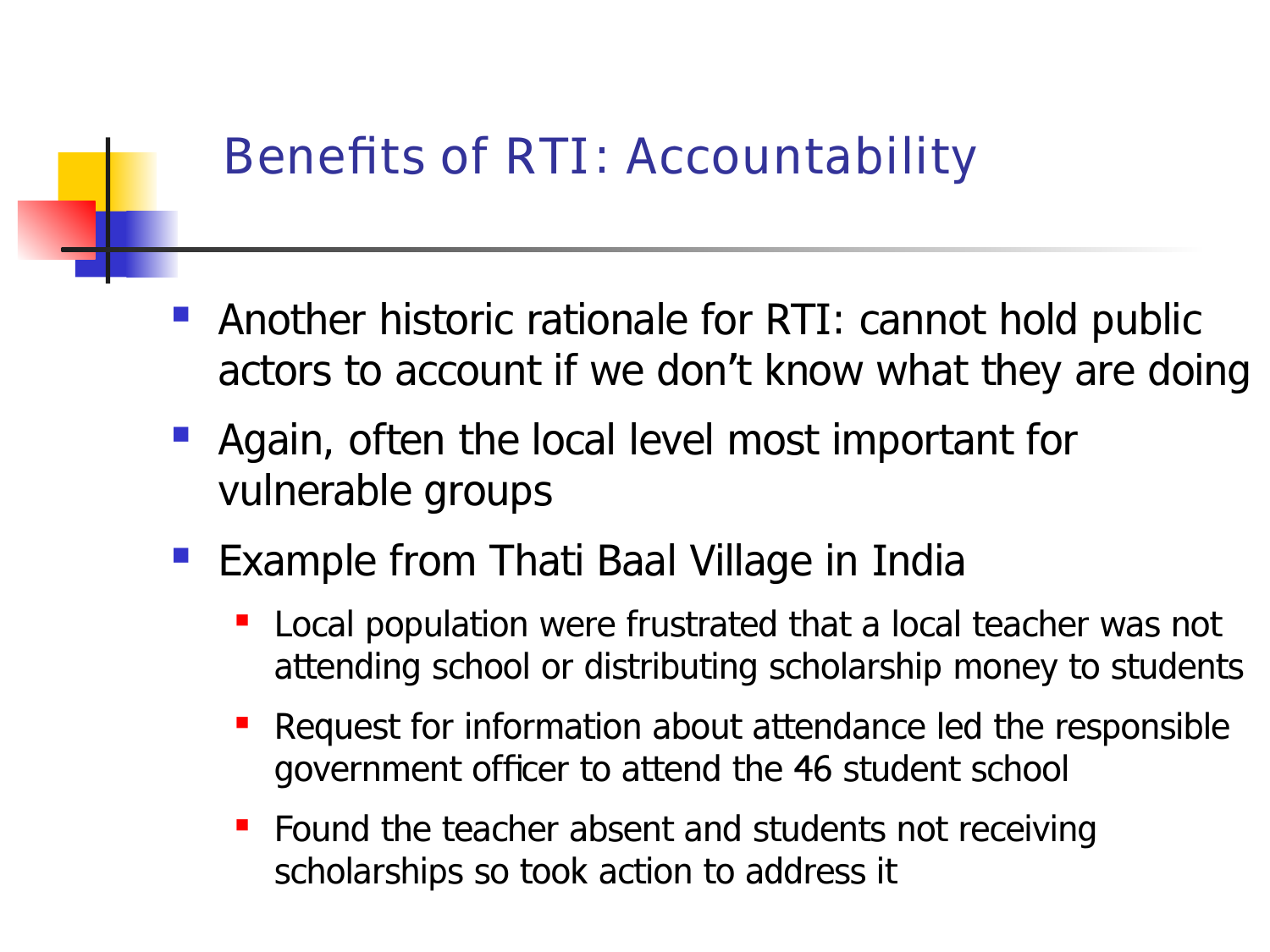

# Benefits of RTI: Accountability
Another historic rationale for RTI: cannot hold public actors to account if we don’t know what they are doing
Again, often the local level most important for vulnerable groups
Example from Thati Baal Village in India
Local population were frustrated that a local teacher was not attending school or distributing scholarship money to students
Request for information about attendance led the responsible government officer to attend the 46 student school
Found the teacher absent and students not receiving scholarships so took action to address it